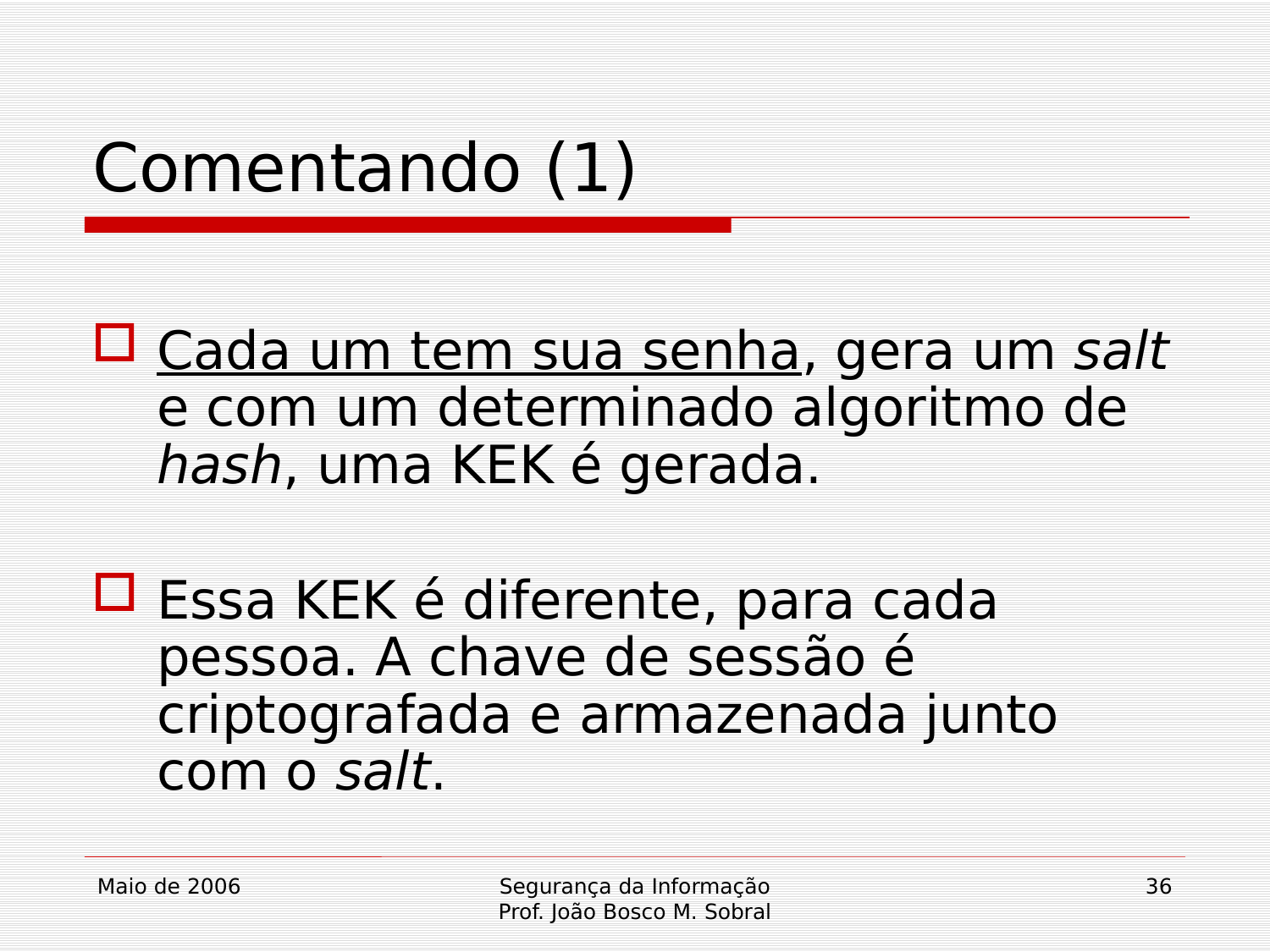

# Comentando (1)

Cada um tem sua senha, gera um salt e com um determinado algoritmo de hash, uma KEK é gerada.

Essa KEK é diferente, para cada pessoa. A chave de sessão é criptografada e armazenada junto com o salt.
Maio de 2006
Segurança da Informação
Prof. João Bosco M. Sobral
36